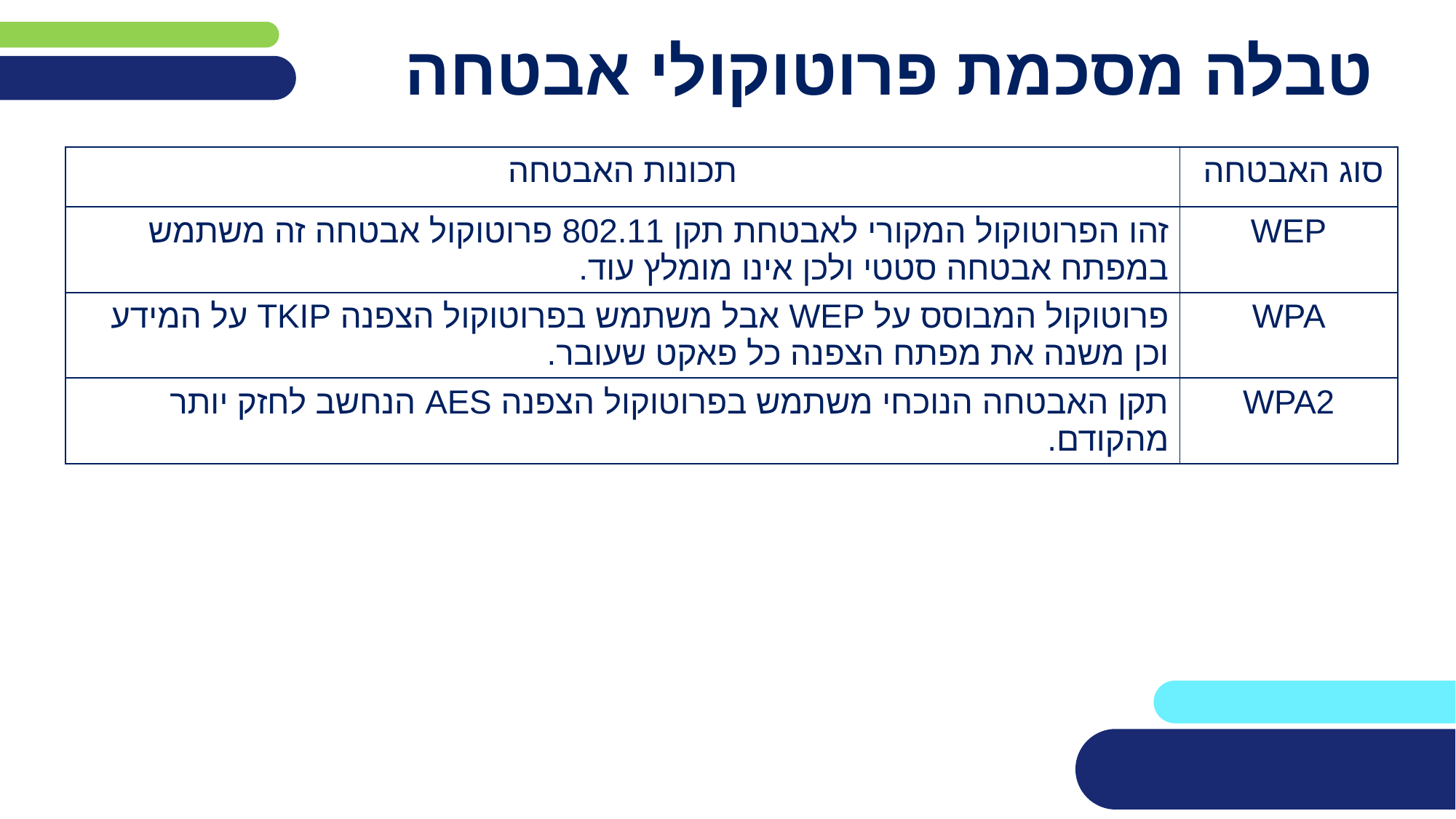

# טבלה מסכמת פרוטוקולי אבטחה
| תכונות האבטחה | סוג האבטחה |
| --- | --- |
| זהו הפרוטוקול המקורי לאבטחת תקן 802.11 פרוטוקול אבטחה זה משתמש במפתח אבטחה סטטי ולכן אינו מומלץ עוד. | WEP |
| פרוטוקול המבוסס על WEP אבל משתמש בפרוטוקול הצפנה TKIP על המידע וכן משנה את מפתח הצפנה כל פאקט שעובר. | WPA |
| תקן האבטחה הנוכחי משתמש בפרוטוקול הצפנה AES הנחשב לחזק יותר מהקודם. | WPA2 |